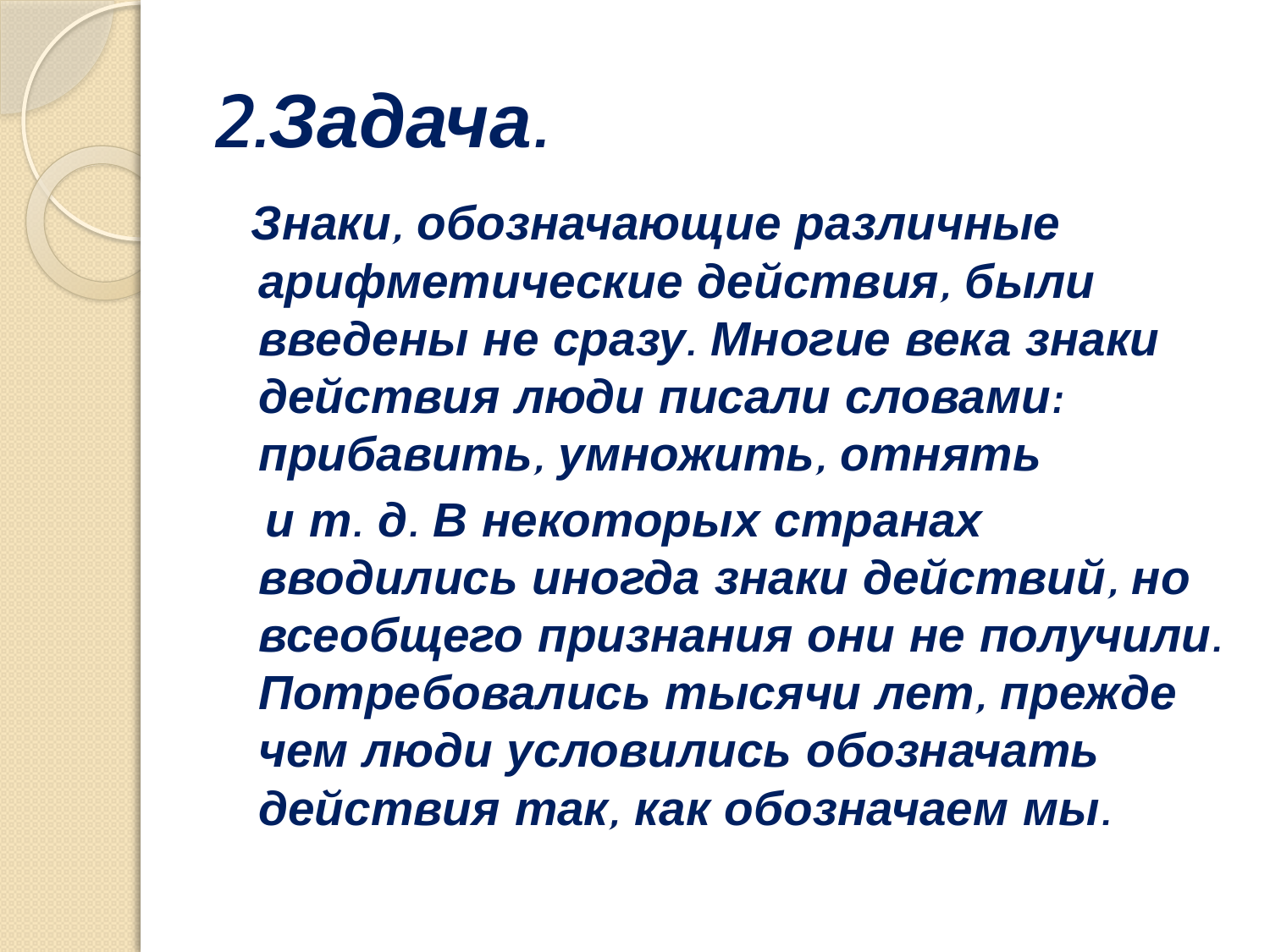

# 2.Задача.
  Знаки, обозначающие различные арифметические действия, были введены не сразу. Многие века знаки действия люди писали словами: прибавить, умножить, отнять
   и т. д. В некоторых странах вводились иногда знаки действий, но всеобщего признания они не получили. Потребовались тысячи лет, прежде чем люди условились обозначать действия так, как обозначаем мы.